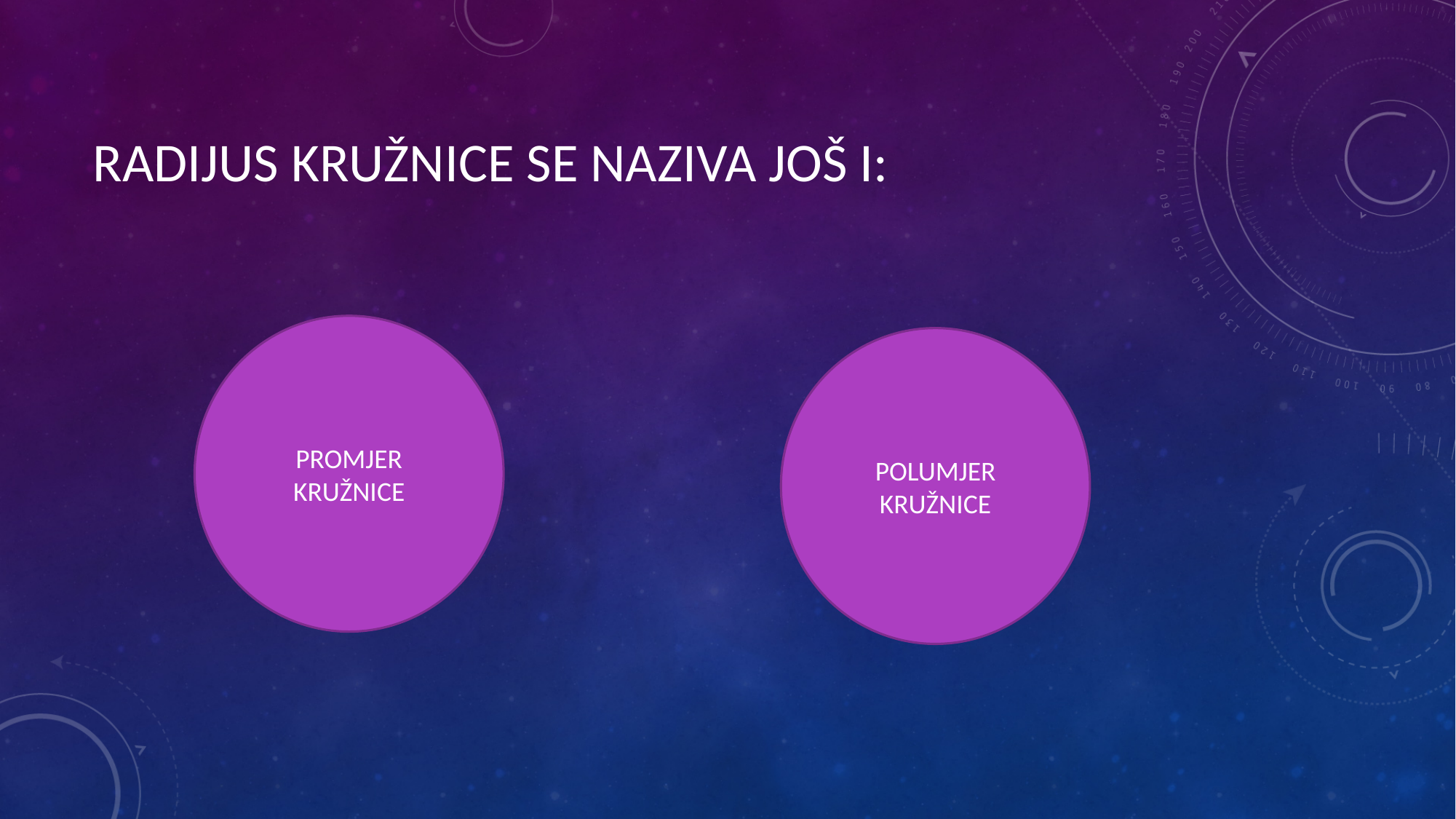

# RADIJUS KRUŽNICE SE NAZIVA JOŠ I:

PROMJER KRUŽNICE
POLUMJER KRUŽNICE